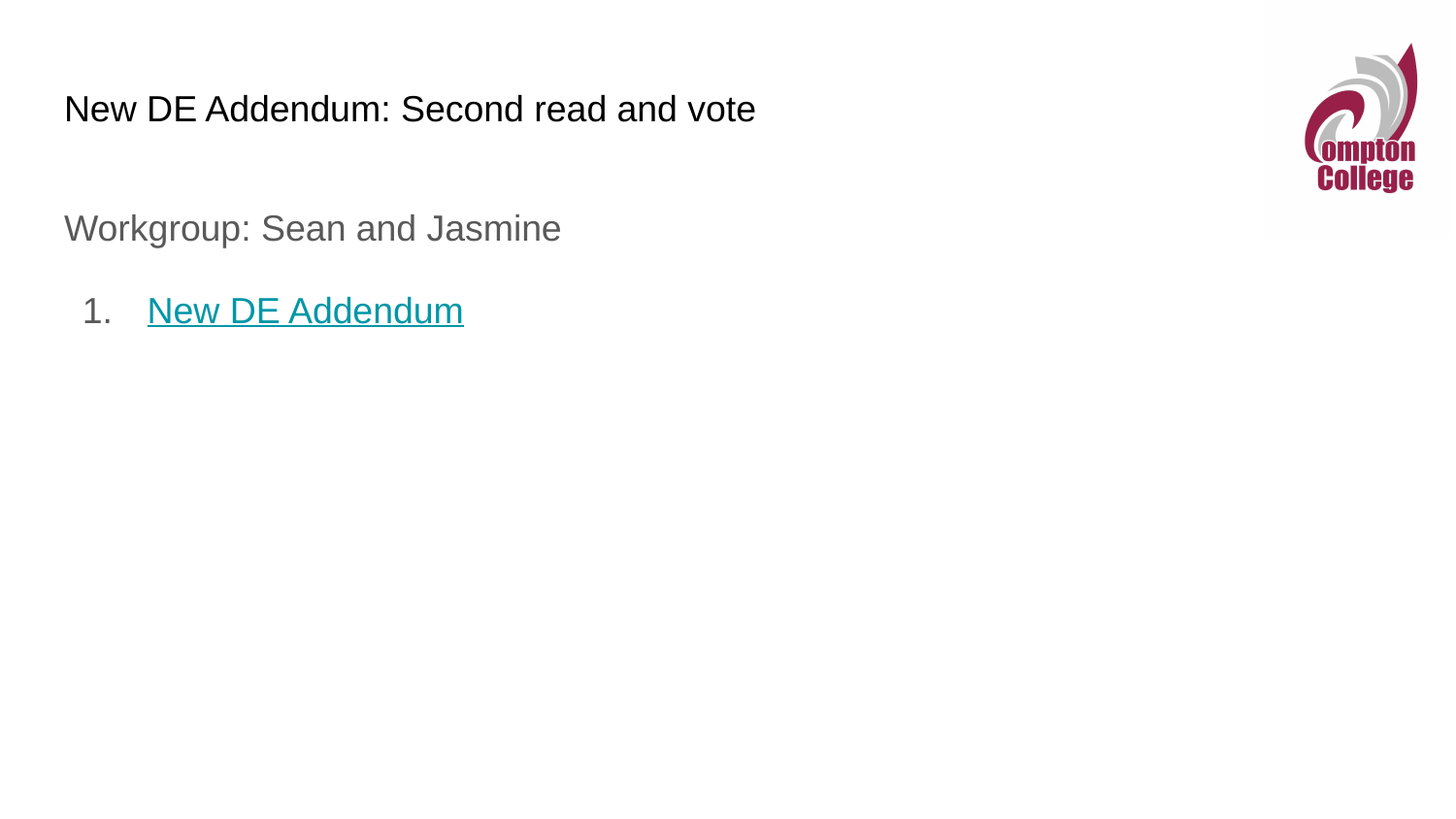

# New DE Addendum: Second read and vote
Workgroup: Sean and Jasmine
 New DE Addendum